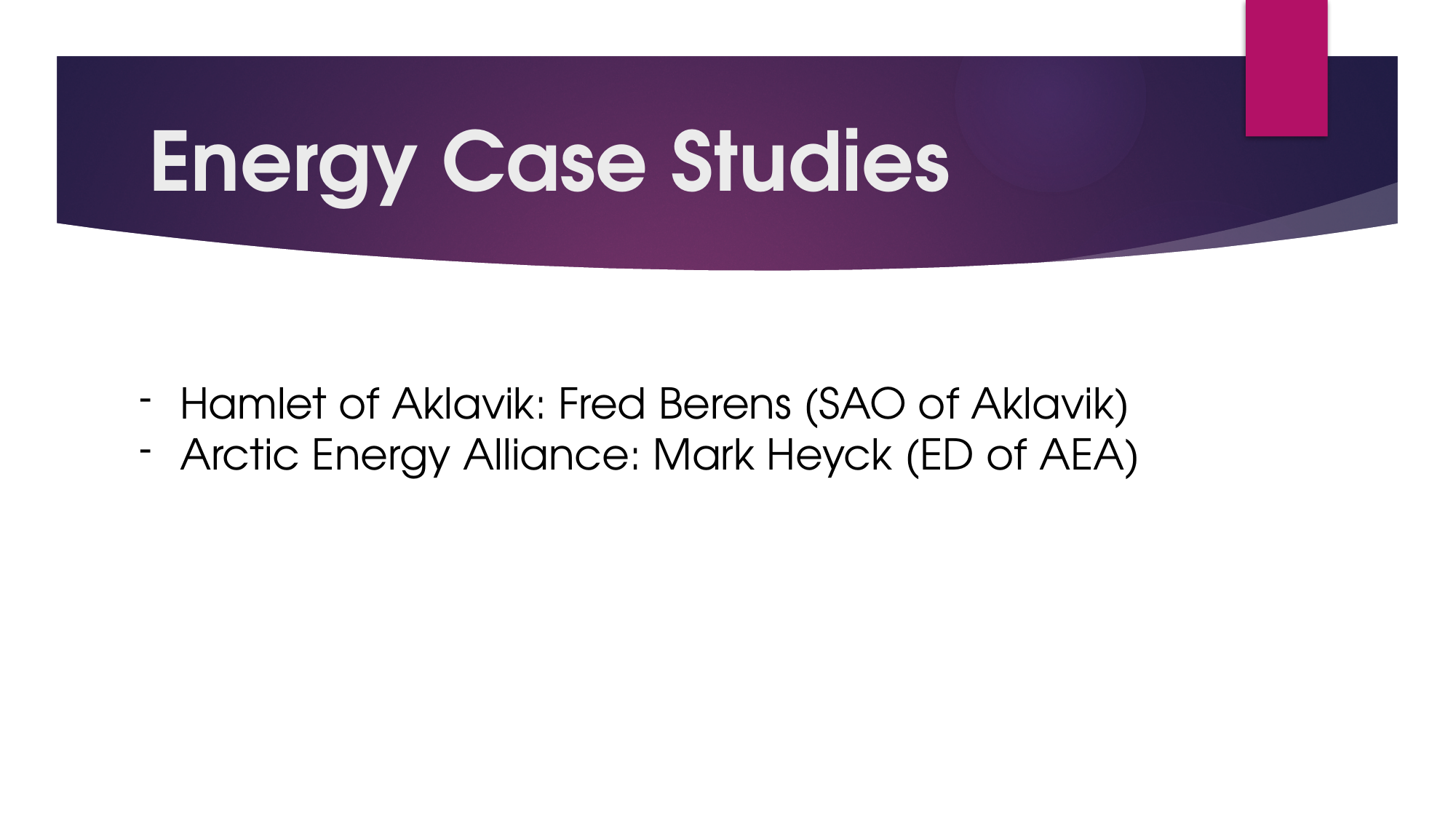

# Energy Case Studies
Hamlet of Aklavik: Fred Berens (SAO of Aklavik)
Arctic Energy Alliance: Mark Heyck (ED of AEA)